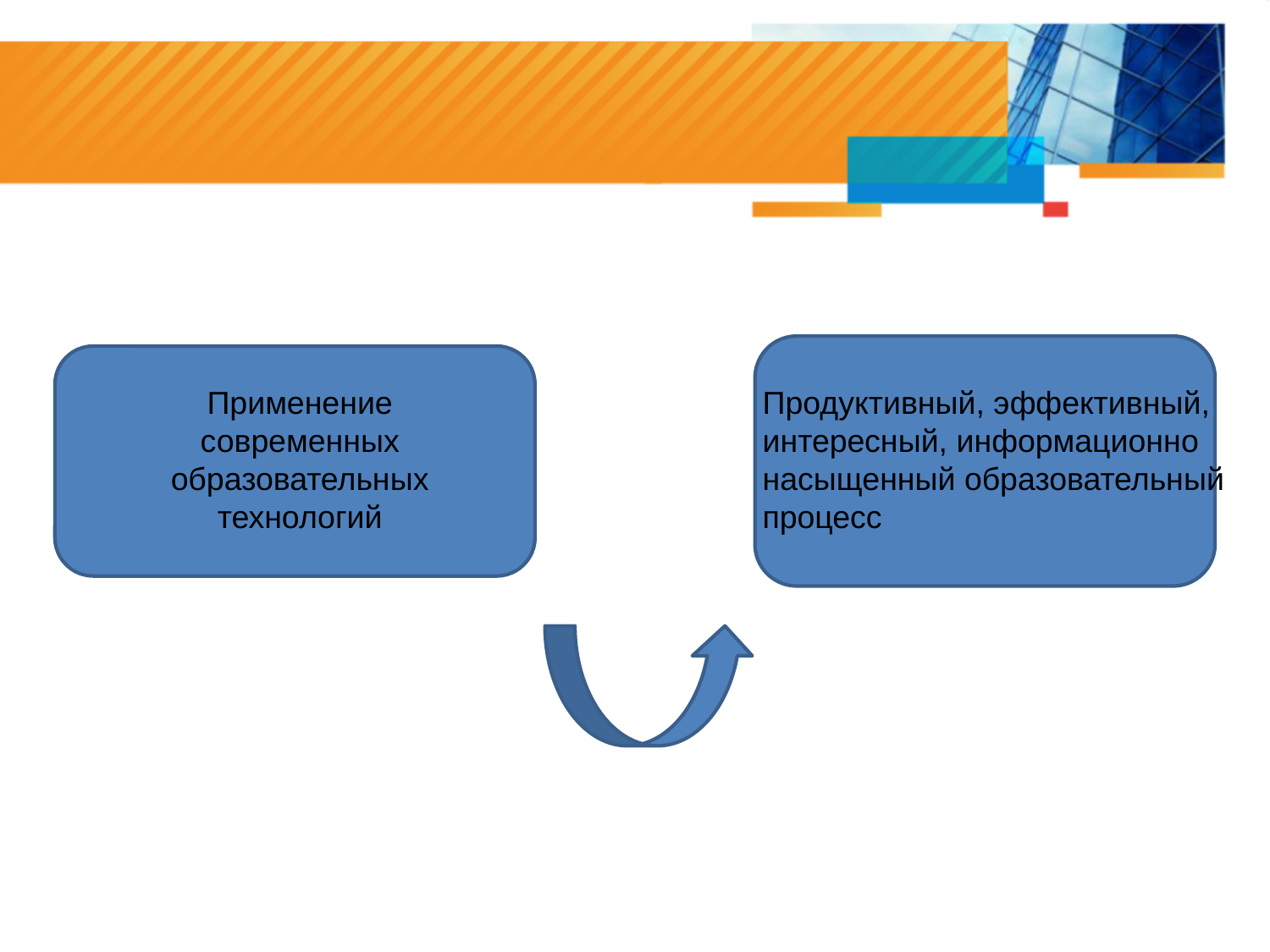

Применение современных образовательных технологий
Продуктивный, эффективный, интересный, информационно насыщенный образовательный процесс